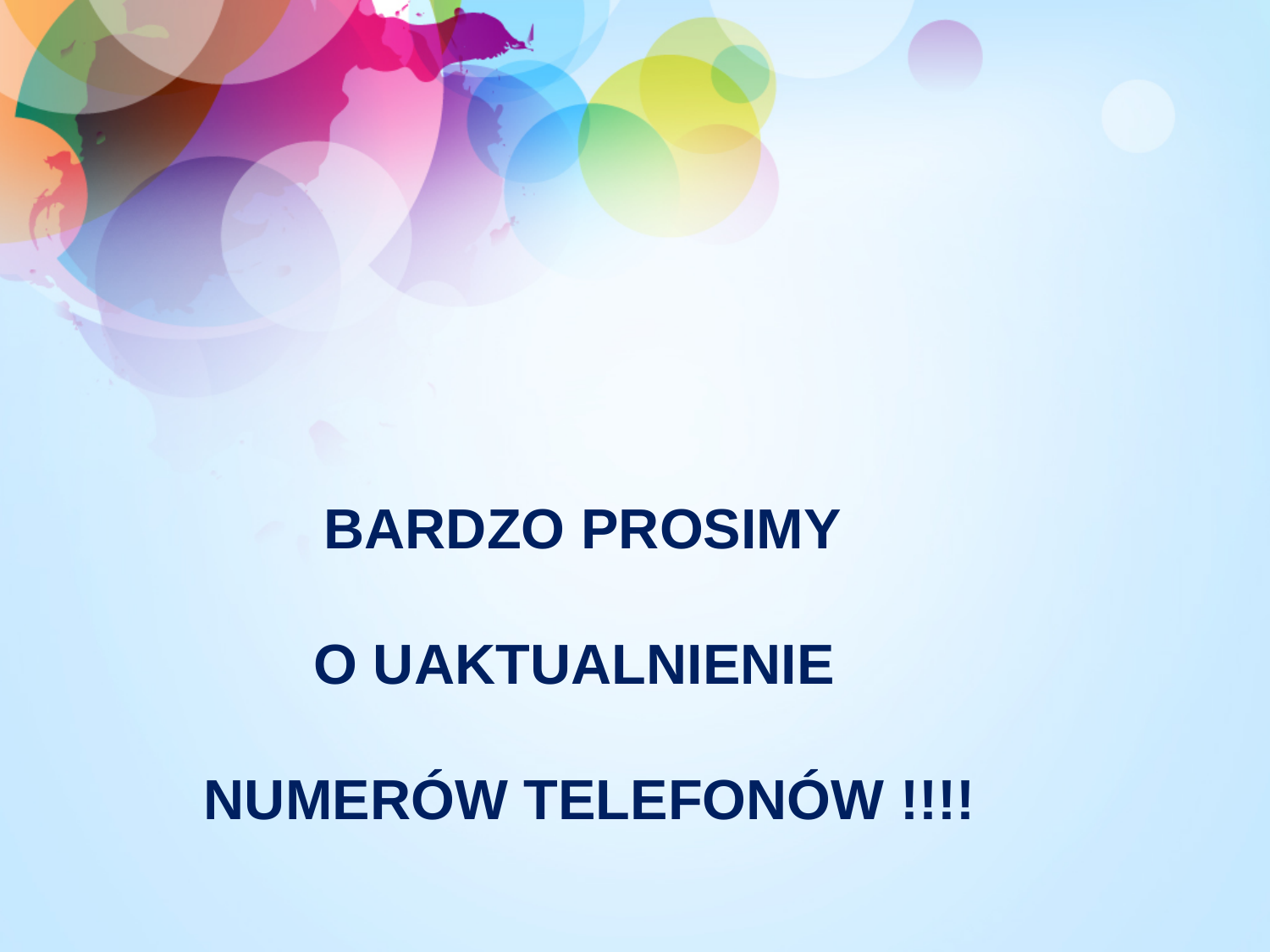

BARDZO PROSIMY
O UAKTUALNIENIE
NUMERÓW TELEFONÓW !!!!